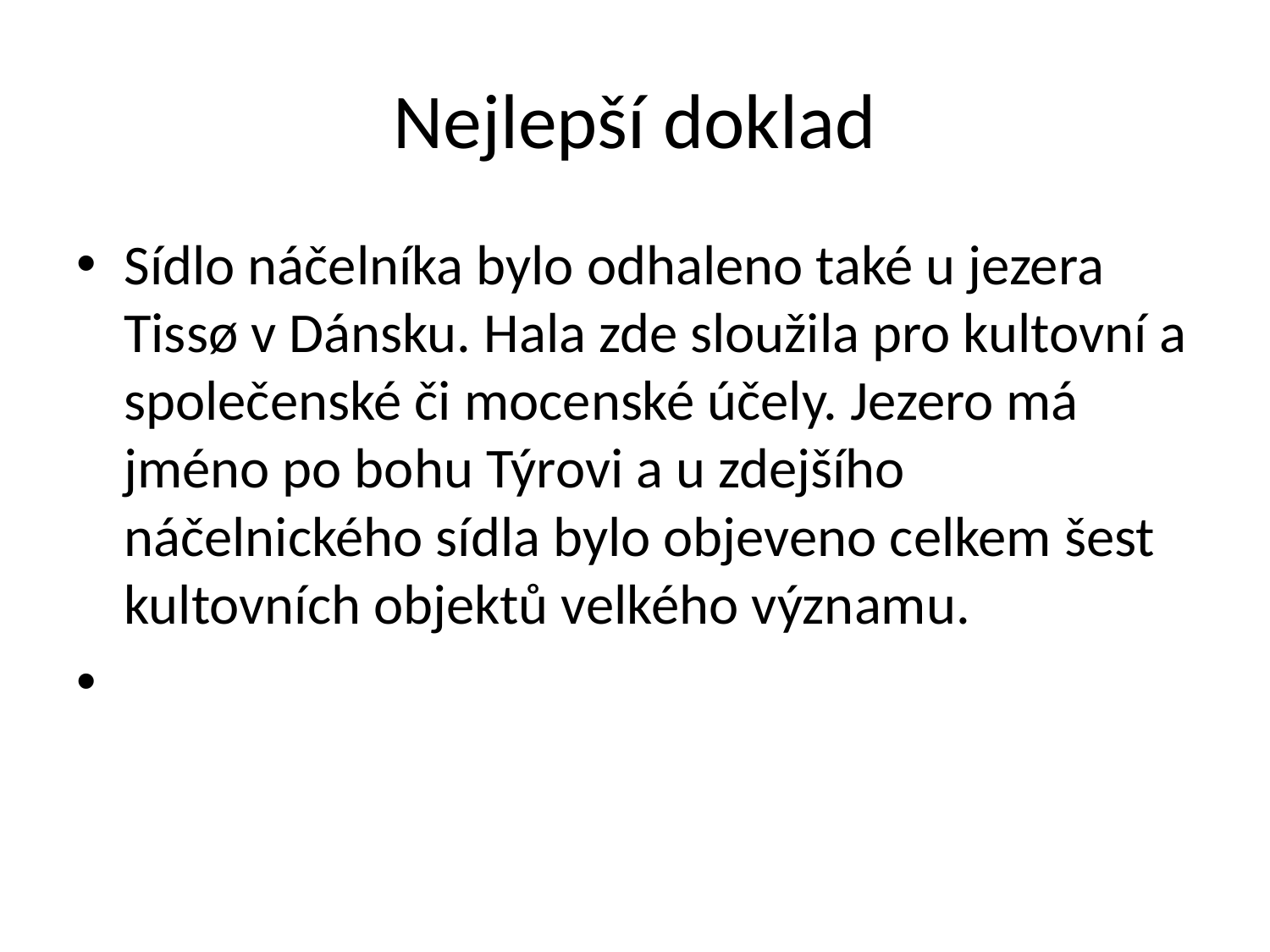

# Nejlepší doklad
Sídlo náčelníka bylo odhaleno také u jezera Tissø v Dánsku. Hala zde sloužila pro kultovní a společenské či mocenské účely. Jezero má jméno po bohu Týrovi a u zdejšího náčelnického sídla bylo objeveno celkem šest kultovních objektů velkého významu.